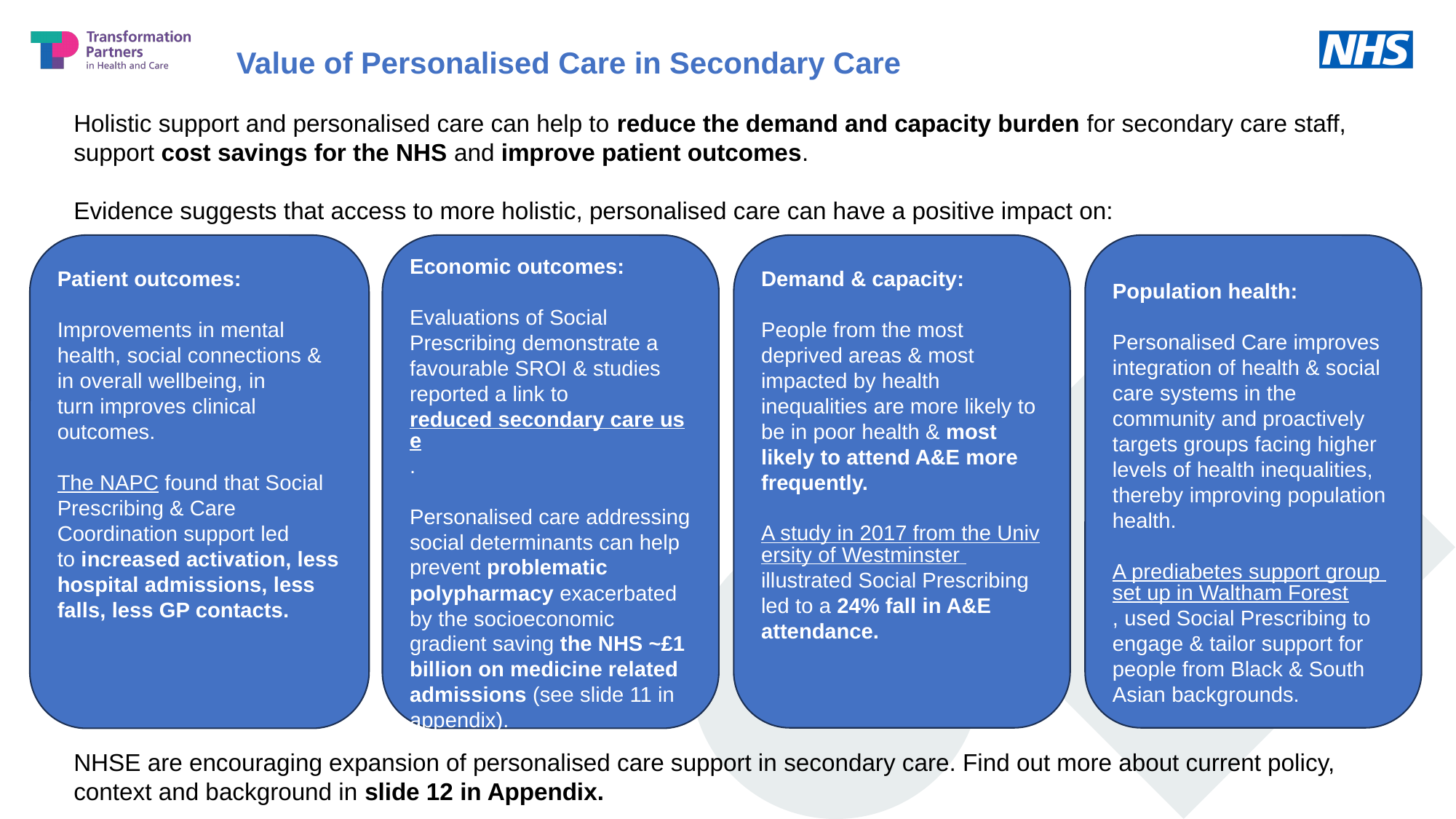

Value of Personalised Care in Secondary Care
Holistic support and personalised care can help to reduce the demand and capacity burden for secondary care staff, support cost savings for the NHS and improve patient outcomes.

Evidence suggests that access to more holistic, personalised care can have a positive impact on:

NHSE are encouraging expansion of personalised care support in secondary care. Find out more about current policy, context and background in slide 12 in Appendix.

Population health:​

Personalised Care improves integration of health & social care systems in the community and proactively targets groups facing higher levels of health inequalities, thereby improving population health.​

A prediabetes support group set up in Waltham Forest, used Social Prescribing to engage & tailor support for people from Black & South Asian backgrounds.
Economic outcomes:​

Evaluations of Social Prescribing demonstrate a favourable SROI & studies reported a link to reduced secondary care use.

Personalised care addressing social determinants can help prevent problematic polypharmacy exacerbated by the socioeconomic gradient saving the NHS ~£1 billion on medicine related admissions (see slide 11 in appendix).
Demand & capacity:​

People from the most deprived areas & most impacted by health inequalities are more likely to be in poor health & most likely to attend A&E more frequently.

A study in 2017 from the University of Westminster illustrated Social Prescribing led to a 24% fall in A&E attendance. ​

Patient outcomes:​

Improvements in mental health, social connections & in overall wellbeing, in turn improves clinical outcomes. ​

The NAPC found that Social Prescribing & Care Coordination support led to increased activation, less hospital admissions, less falls, less GP contacts​.